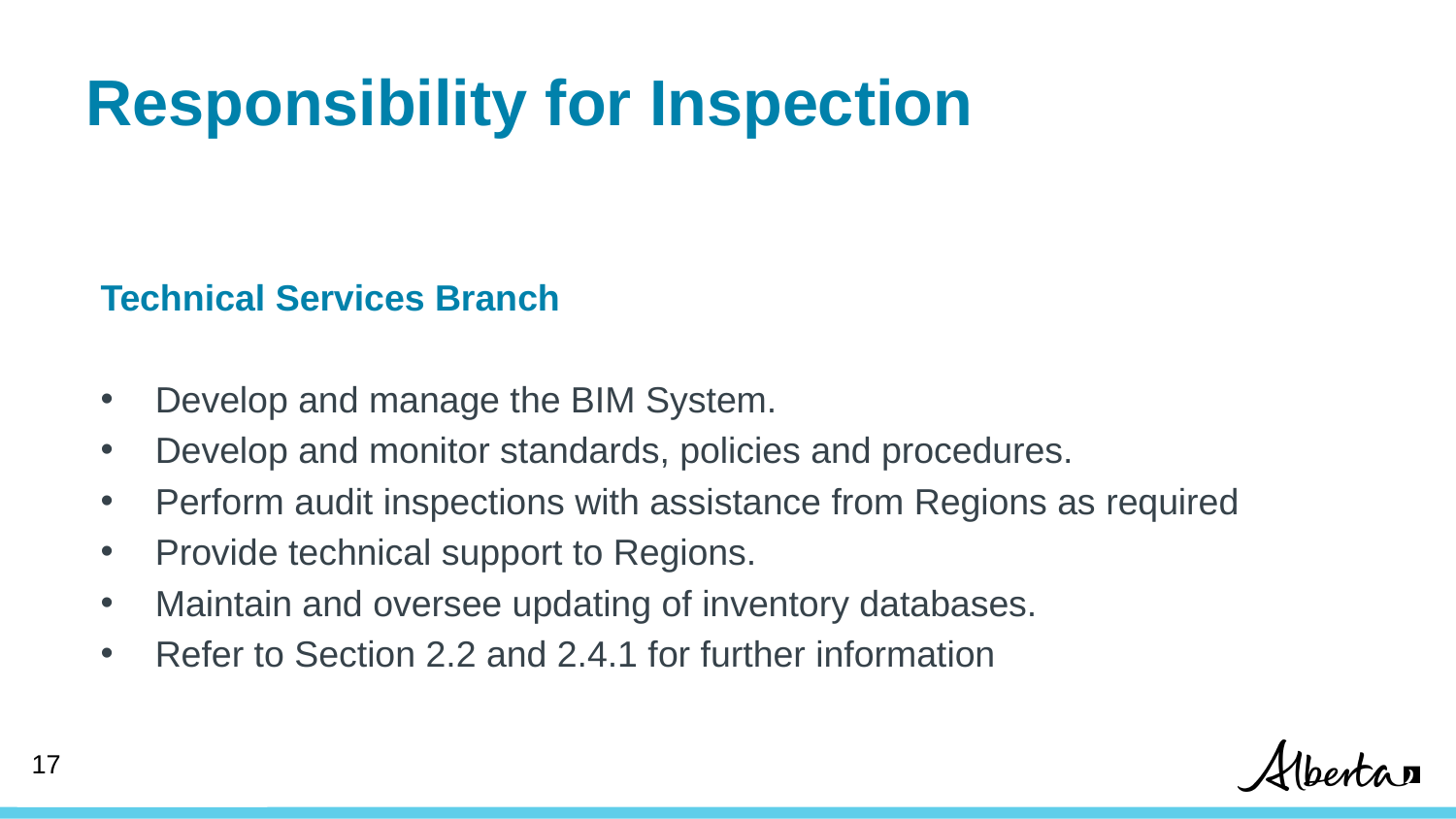

# Responsibility for Inspection

Technical Services Branch

Develop and manage the BIM System.
Develop and monitor standards, policies and procedures.
Perform audit inspections with assistance from Regions as required
Provide technical support to Regions.
Maintain and oversee updating of inventory databases.
Refer to Section 2.2 and 2.4.1 for further information
17